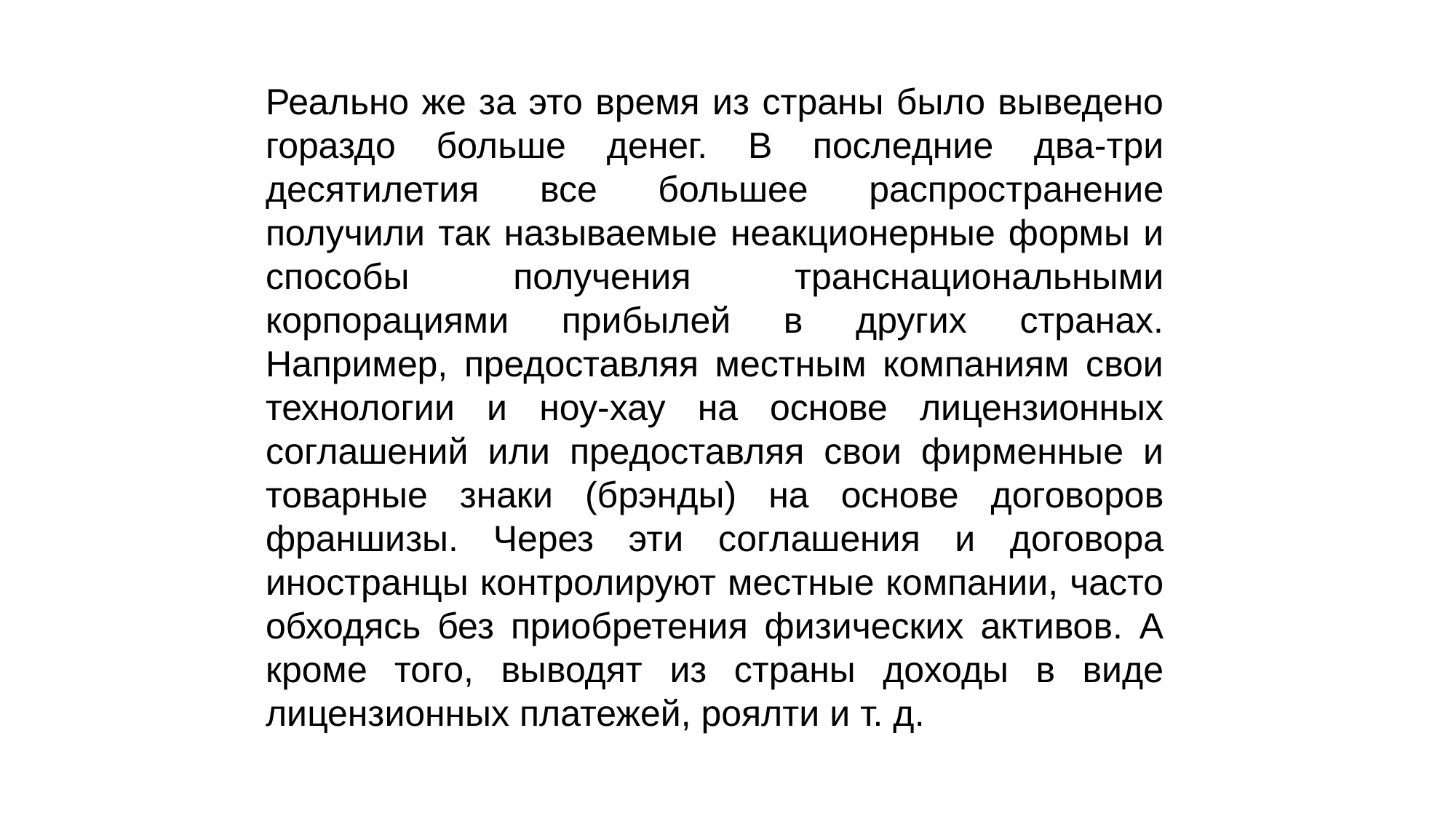

Реально же за это время из страны было выведено гораздо больше денег. В последние два-три десятилетия все большее распространение получили так называемые неакционерные формы и способы получения транснациональными корпорациями прибылей в других странах. Например, предоставляя местным компаниям свои технологии и ноу-хау на основе лицензионных соглашений или предоставляя свои фирменные и товарные знаки (брэнды) на основе договоров франшизы. Через эти соглашения и договора иностранцы контролируют местные компании, часто обходясь без приобретения физических активов. А кроме того, выводят из страны доходы в виде лицензионных платежей, роялти и т. д.